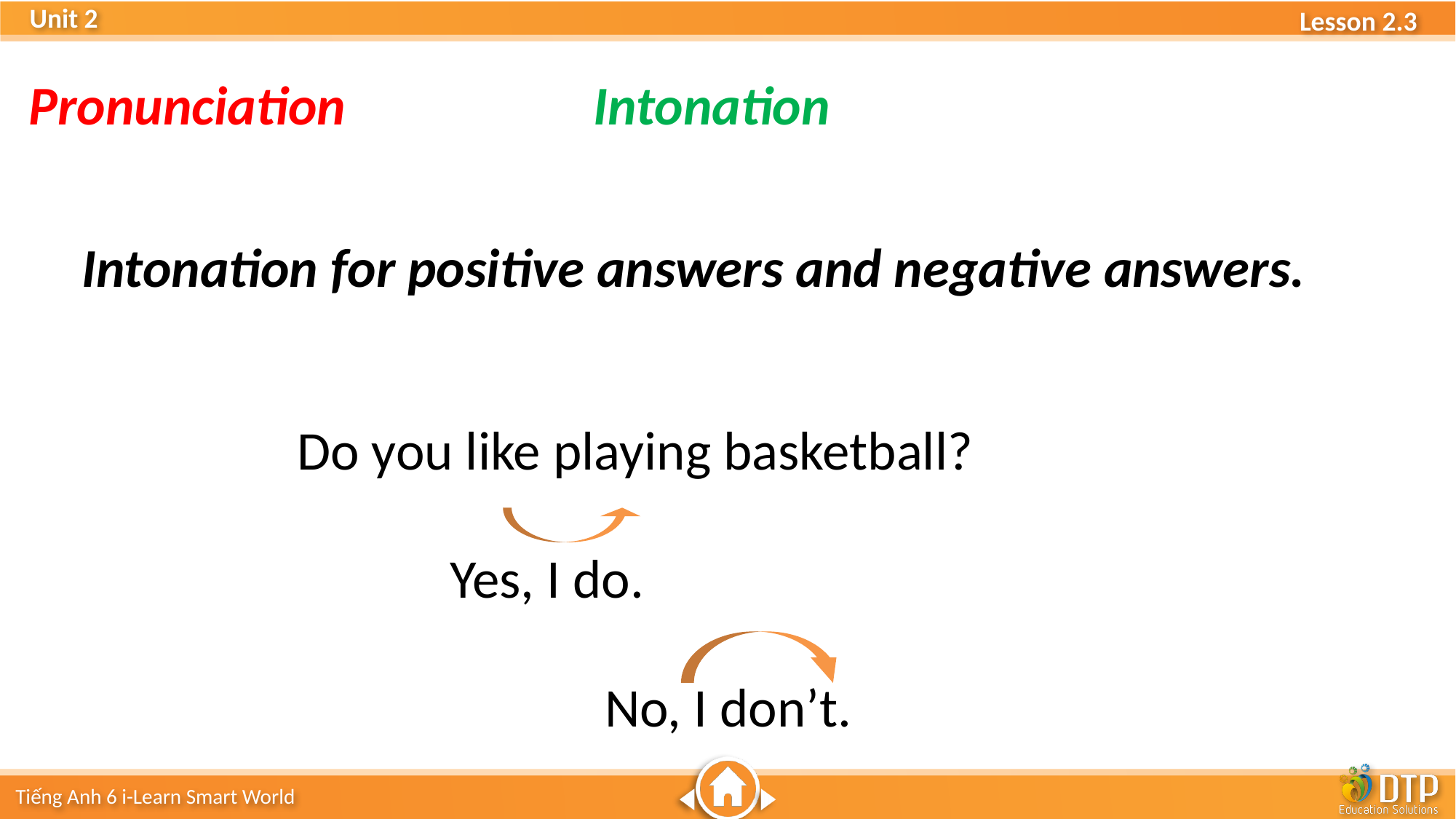

Pronunciation                    Intonation
Intonation for positive answers and negative answers.
Do you like playing basketball?

Yes, I do.

No, I don’t.